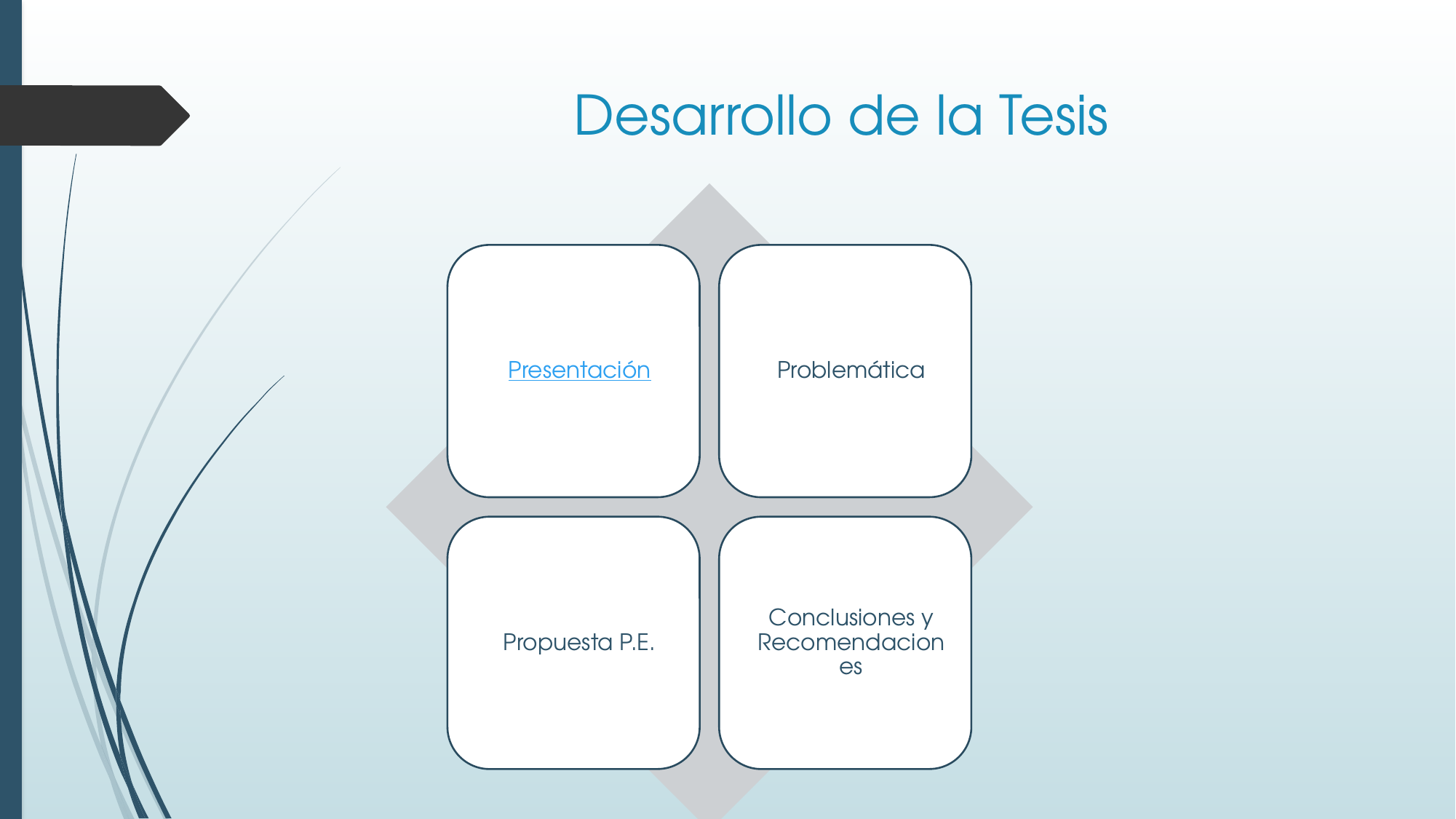

# Desarrollo de la Tesis
Presentación
Problemática
Propuesta P.E.
Conclusiones y Recomendaciones